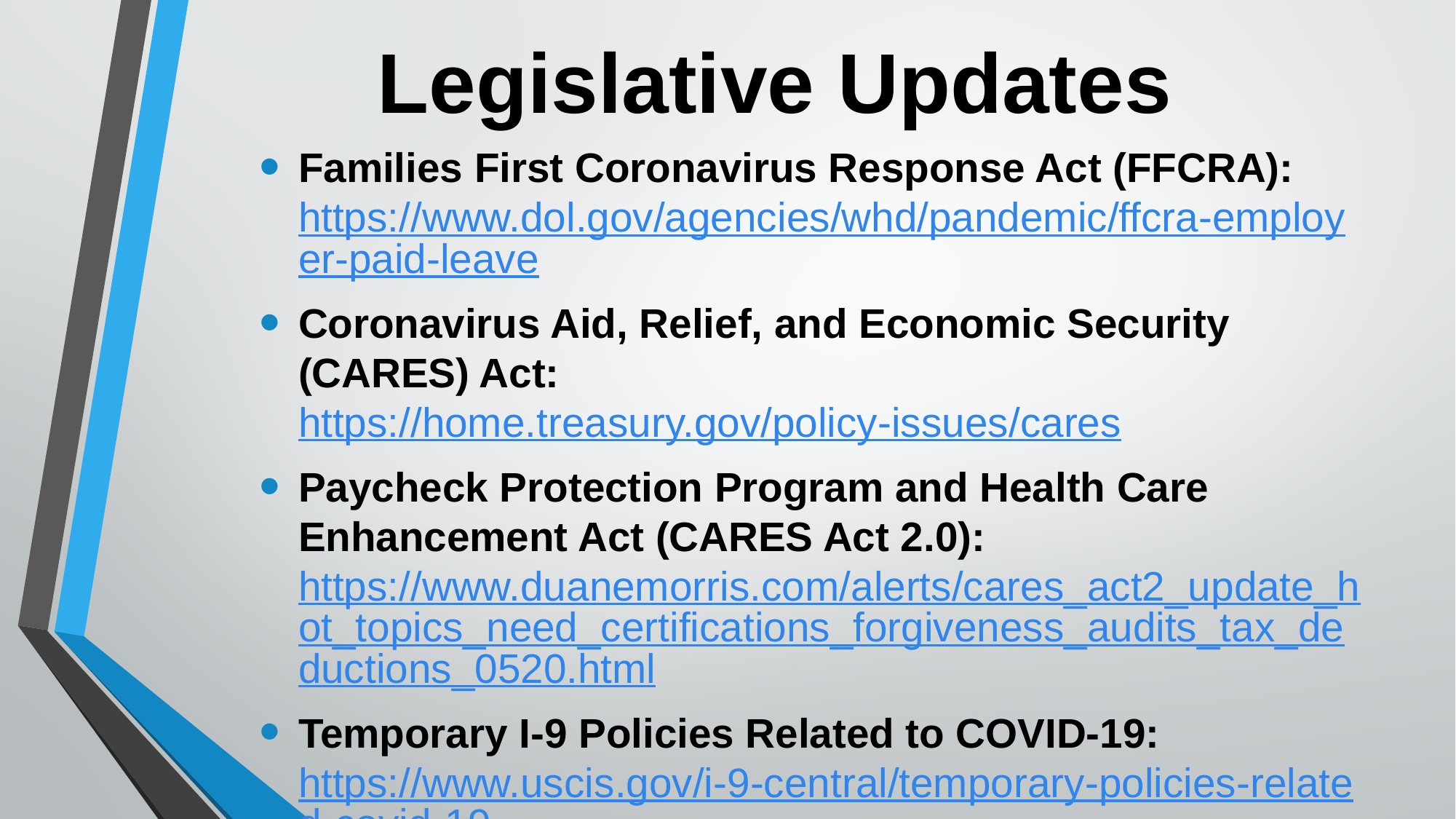

# Legislative Updates
Families First Coronavirus Response Act (FFCRA): https://www.dol.gov/agencies/whd/pandemic/ffcra-employer-paid-leave
Coronavirus Aid, Relief, and Economic Security (CARES) Act: https://home.treasury.gov/policy-issues/cares
Paycheck Protection Program and Health Care Enhancement Act (CARES Act 2.0): https://www.duanemorris.com/alerts/cares_act2_update_hot_topics_need_certifications_forgiveness_audits_tax_deductions_0520.html
Temporary I-9 Policies Related to COVID-19: https://www.uscis.gov/i-9-central/temporary-policies-related-covid-19
New Rule's COBRA: https://www.shrm.org/ResourcesAndTools/hr-topics/benefits/Pages/DOL-temporarily-extends-COBRA-deadlines-coronavirus.aspx